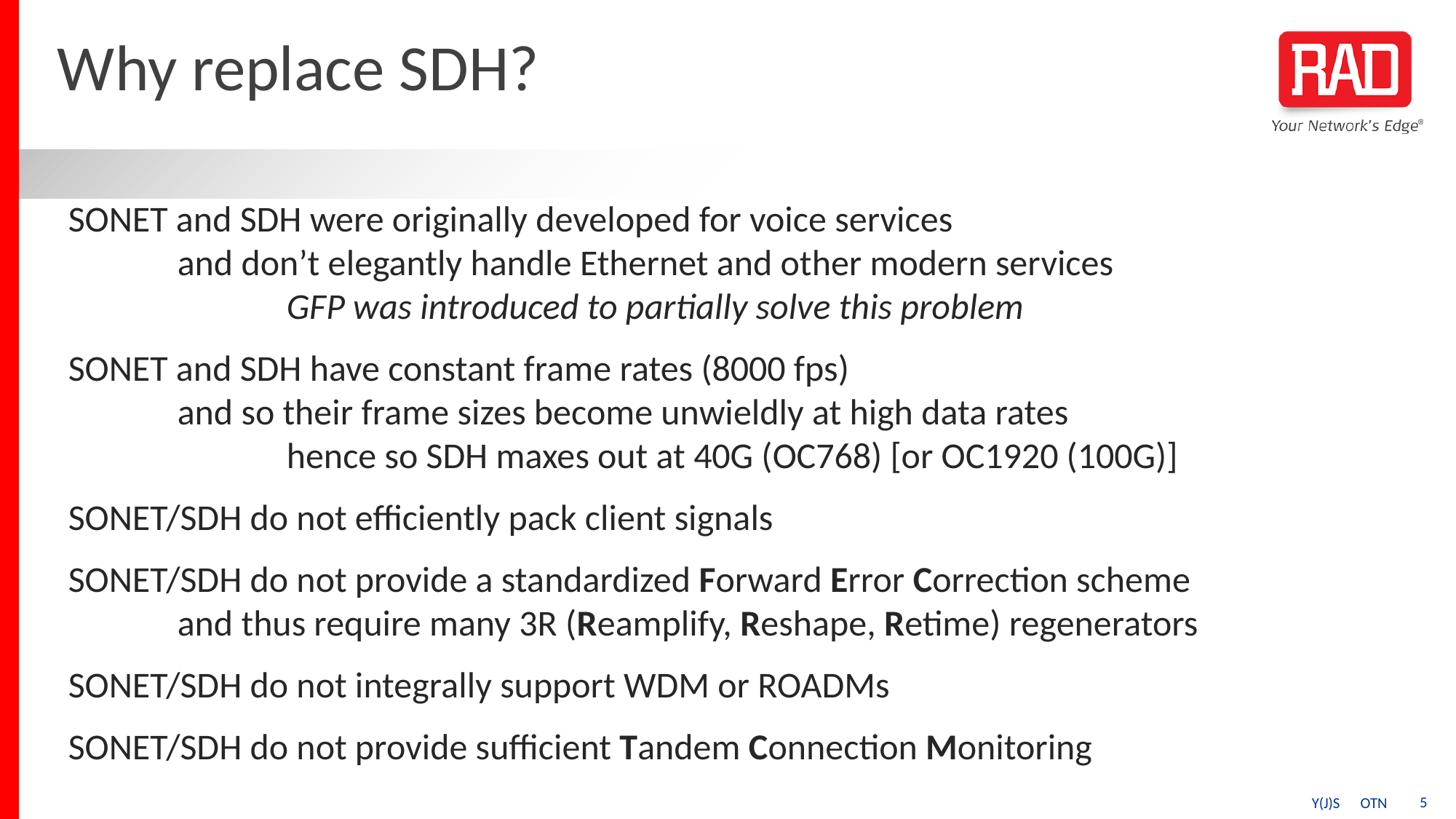

# Why replace SDH?
SONET and SDH were originally developed for voice services
	and don’t elegantly handle Ethernet and other modern services
		GFP was introduced to partially solve this problem
SONET and SDH have constant frame rates (8000 fps)
	and so their frame sizes become unwieldly at high data rates
		hence so SDH maxes out at 40G (OC768) [or OC1920 (100G)]
SONET/SDH do not efficiently pack client signals
SONET/SDH do not provide a standardized Forward Error Correction scheme
	and thus require many 3R (Reamplify, Reshape, Retime) regenerators
SONET/SDH do not integrally support WDM or ROADMs
SONET/SDH do not provide sufficient Tandem Connection Monitoring